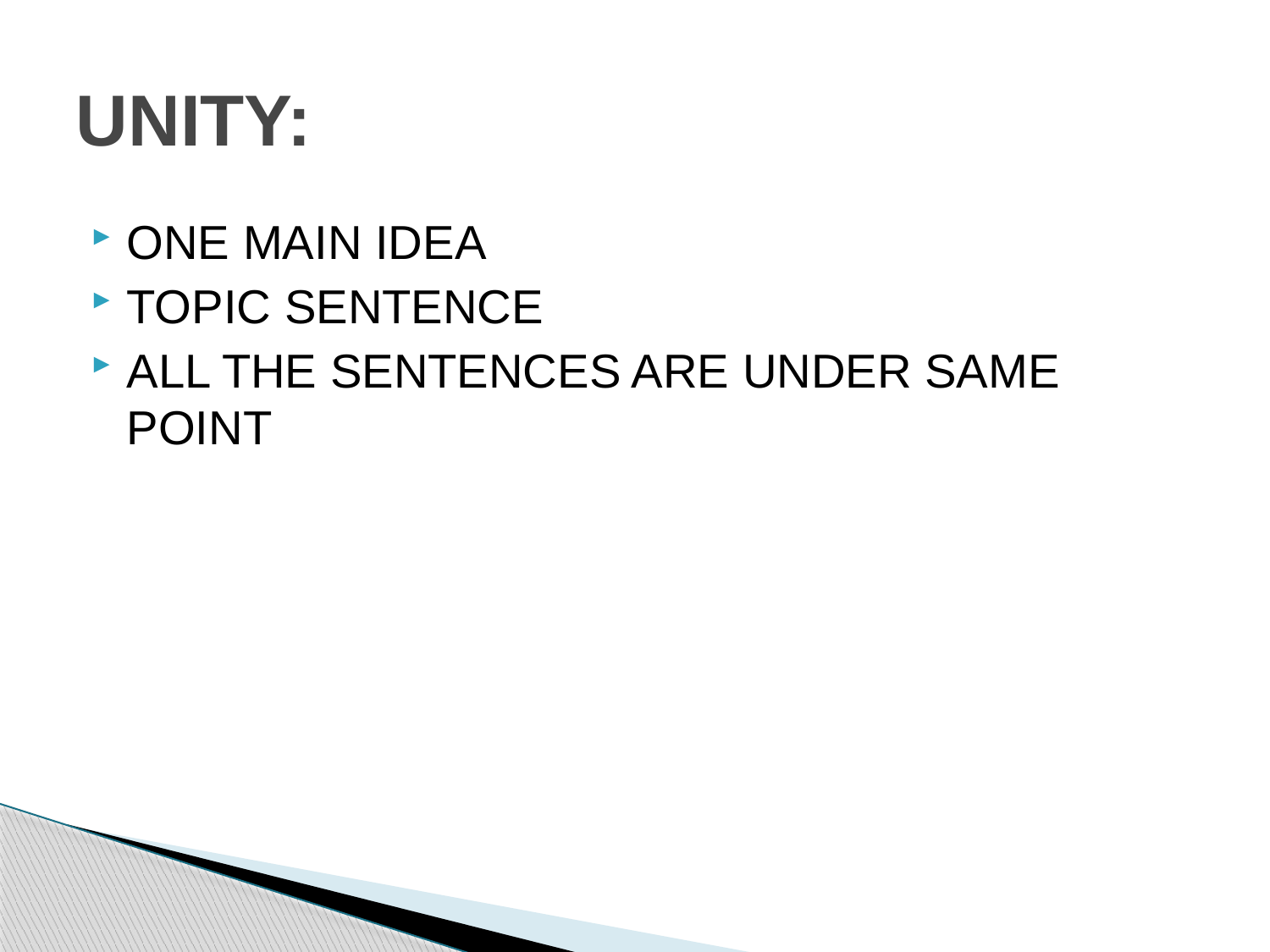

# UNITY:
ONE MAIN IDEA
TOPIC SENTENCE
ALL THE SENTENCES ARE UNDER SAME POINT